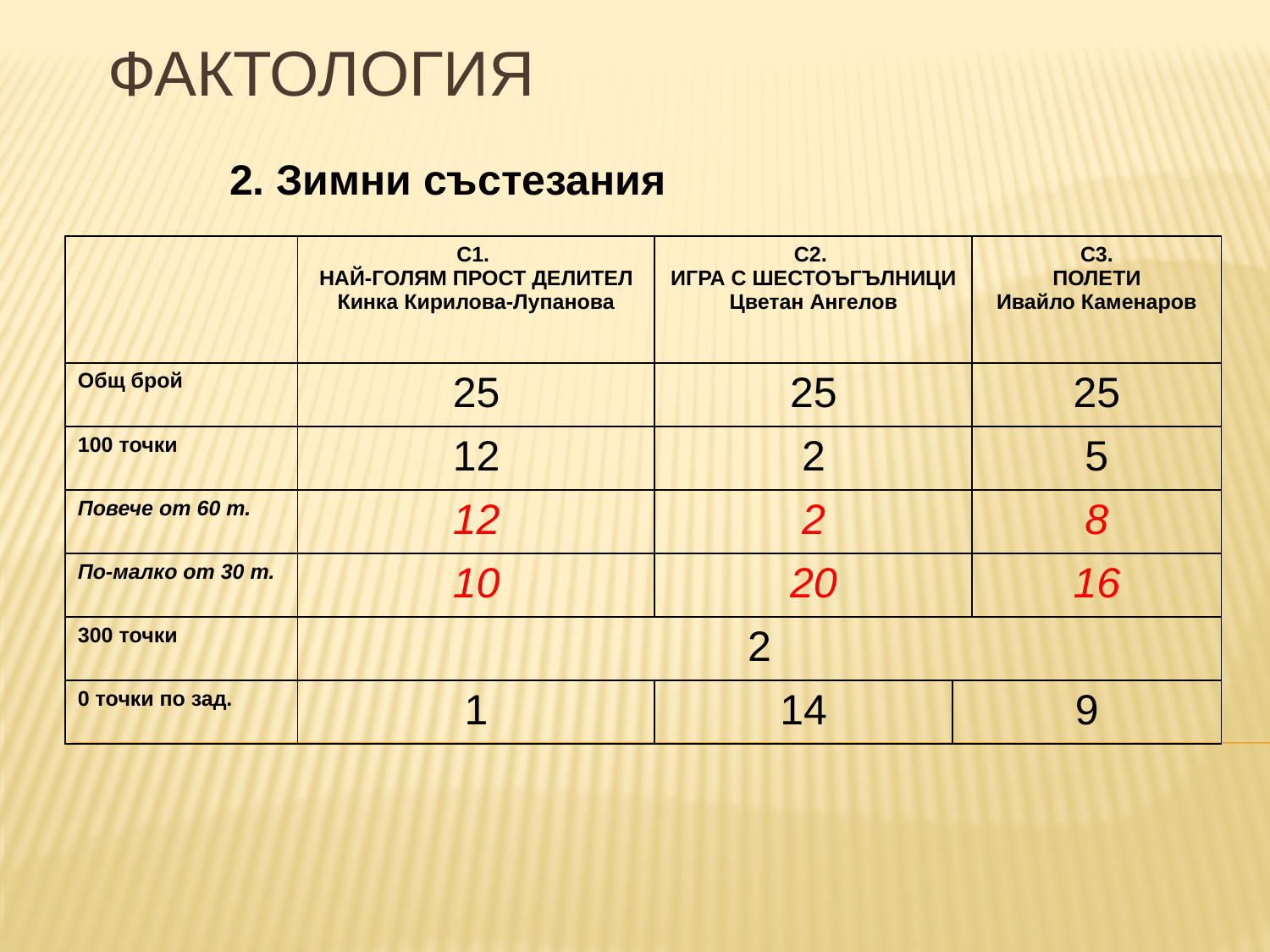

# Фактология
2. Зимни състезания
|  | С1. НАЙ-ГОЛЯМ ПРОСТ ДЕЛИТЕЛ Кинка Кирилова-Лупанова | С2. ИГРА С ШЕСТОЪГЪЛНИЦИ Цветан Ангелов |  | С3. ПОЛЕТИ Ивайло Каменаров |
| --- | --- | --- | --- | --- |
| Общ брой | 25 | 25 |  | 25 |
| 100 точки | 12 | 2 |  | 5 |
| Повече от 60 т. | 12 | 2 |  | 8 |
| По-малко от 30 т. | 10 | 20 |  | 16 |
| 300 точки | 2 |  |  |  |
| 0 точки по зад. | 1 | 14 | 9 |  |